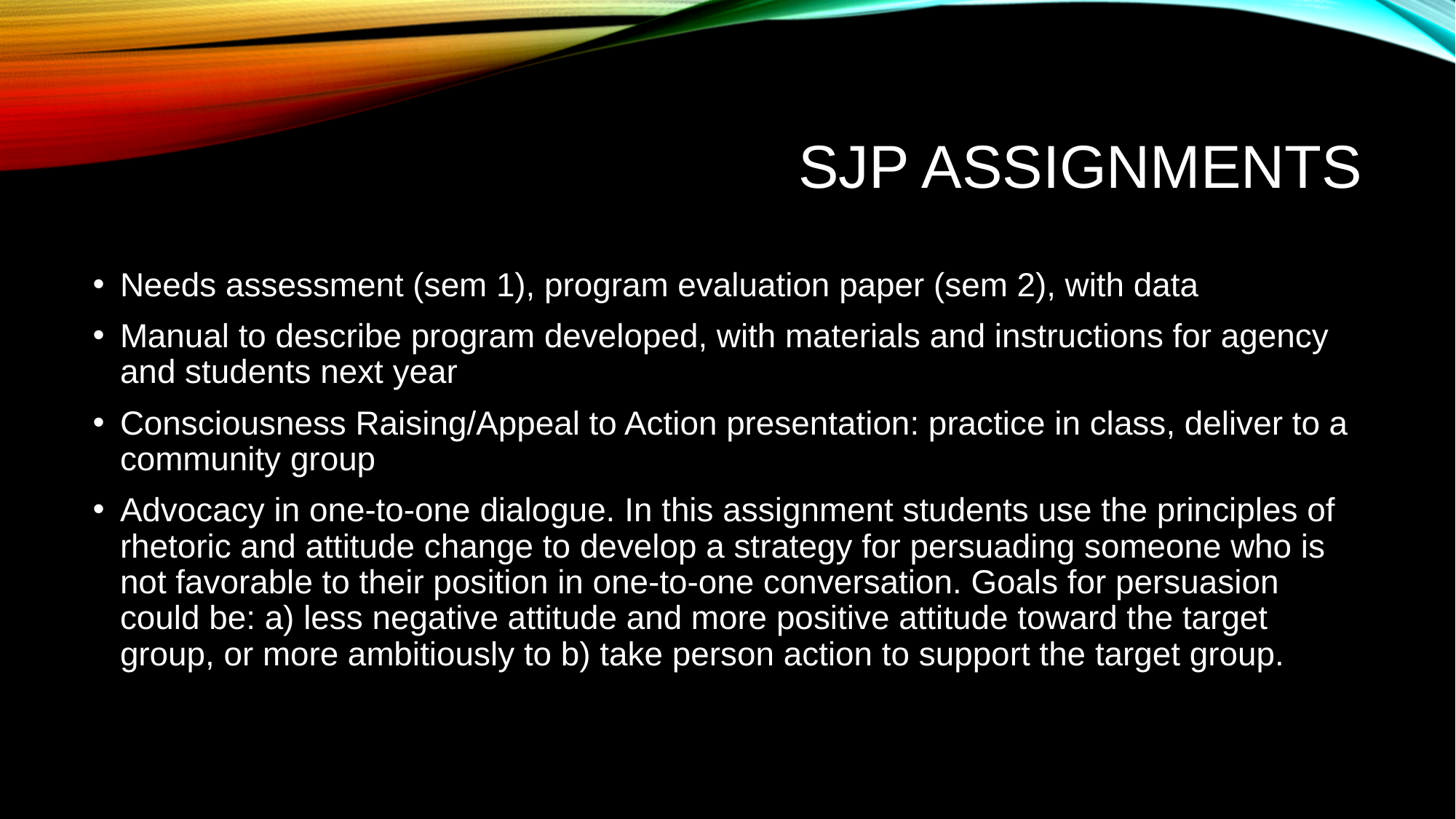

# SJP Assignments
Needs assessment (sem 1), program evaluation paper (sem 2), with data
Manual to describe program developed, with materials and instructions for agency and students next year
Consciousness Raising/Appeal to Action presentation: practice in class, deliver to a community group
Advocacy in one-to-one dialogue. In this assignment students use the principles of rhetoric and attitude change to develop a strategy for persuading someone who is not favorable to their position in one-to-one conversation. Goals for persuasion could be: a) less negative attitude and more positive attitude toward the target group, or more ambitiously to b) take person action to support the target group.